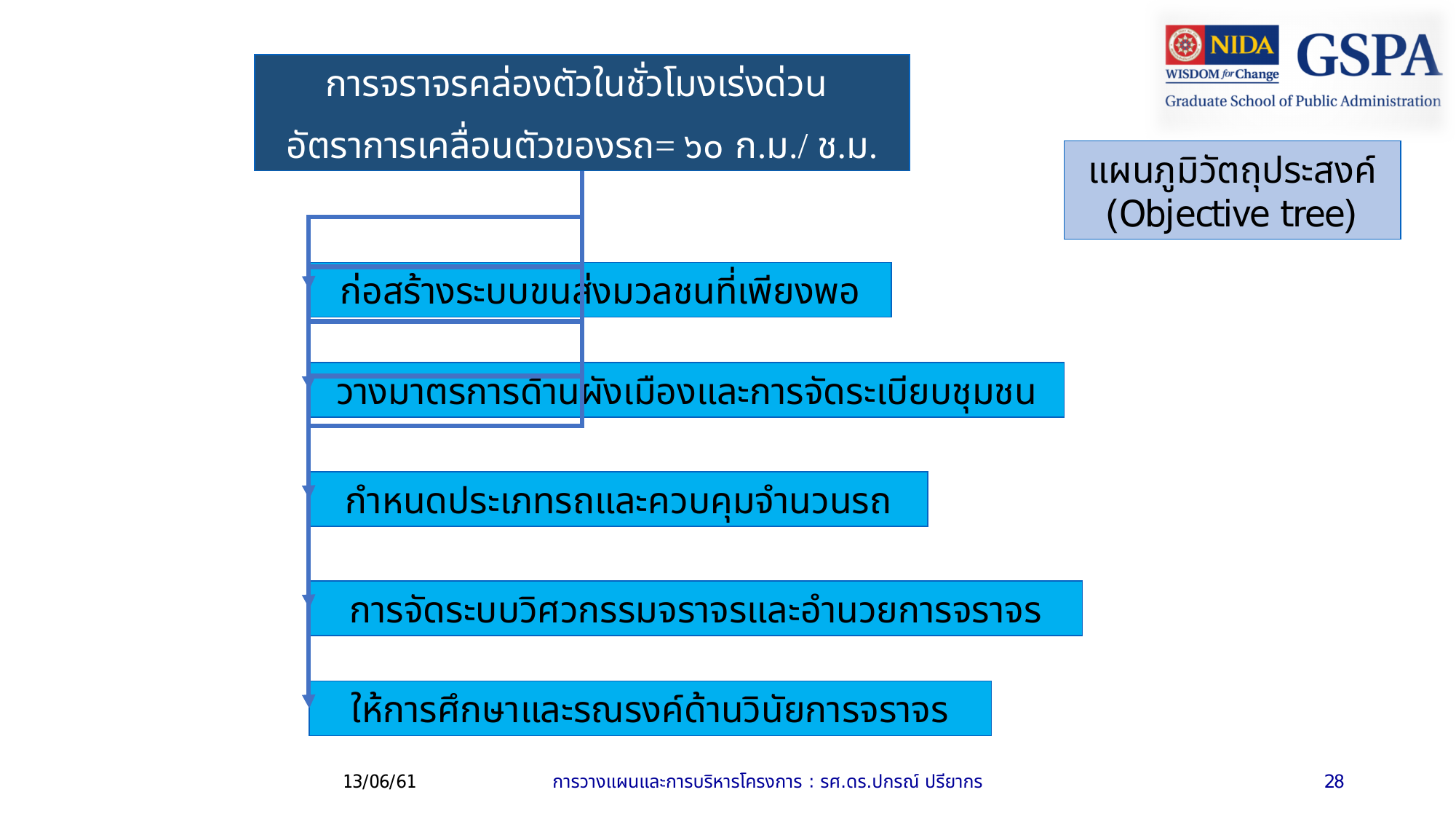

การจราจรคล่องตัวในชั่วโมงเร่งด่วน
อัตราการเคลื่อนตัวของรถ= ๖๐ ก.ม./ ช.ม.
แผนภูมิวัตถุประสงค์ (Objective tree)
ก่อสร้างระบบขนส่งมวลชนที่เพียงพอ
วางมาตรการด้านผังเมืองและการจัดระเบียบชุมชน
กำหนดประเภทรถและควบคุมจำนวนรถ
การจัดระบบวิศวกรรมจราจรและอำนวยการจราจร
ให้การศึกษาและรณรงค์ด้านวินัยการจราจร
13/06/61
การวางแผนและการบริหารโครงการ : รศ.ดร.ปกรณ์ ปรียากร
28